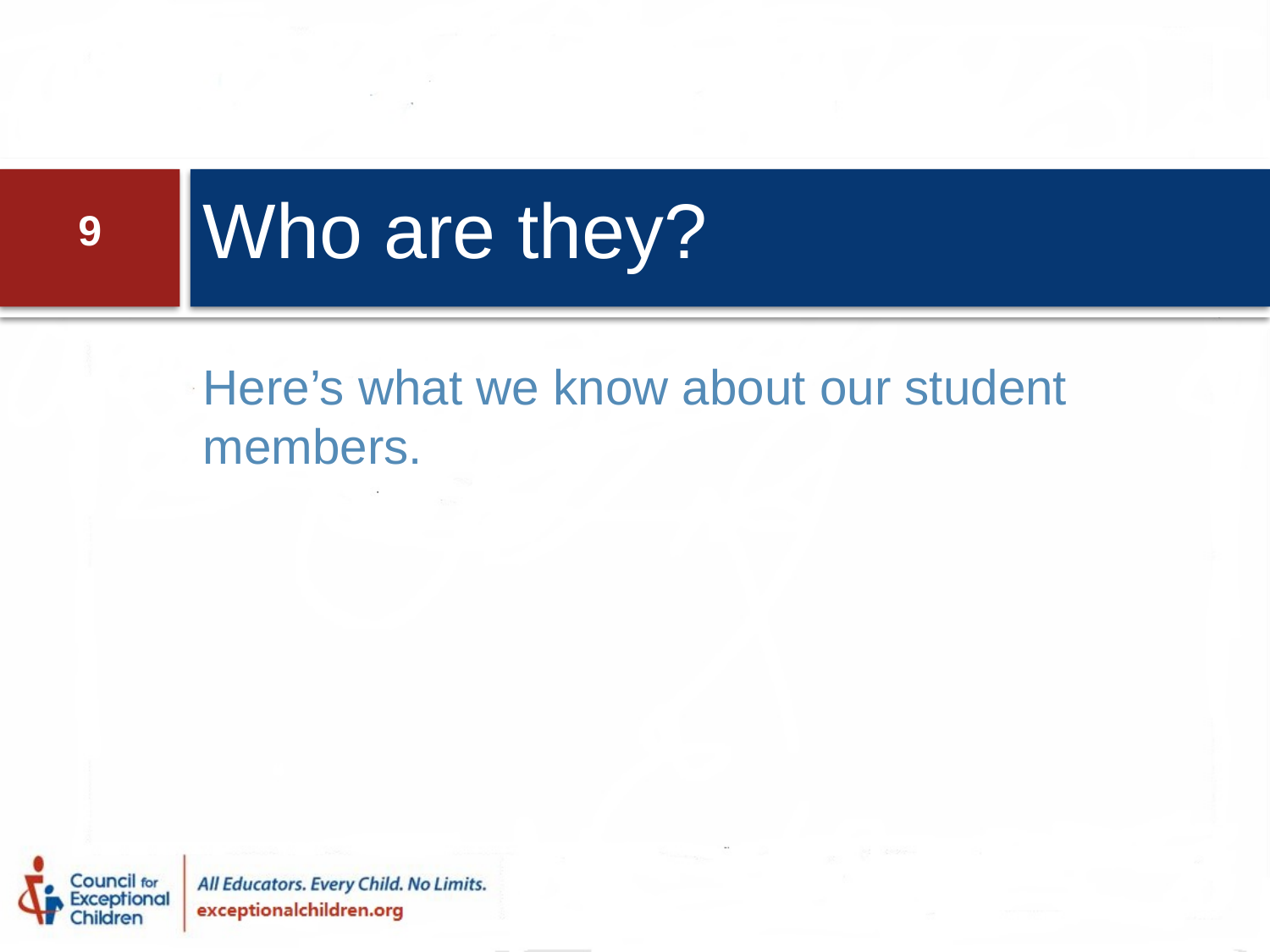

# Who are they?
9
Here’s what we know about our student members.